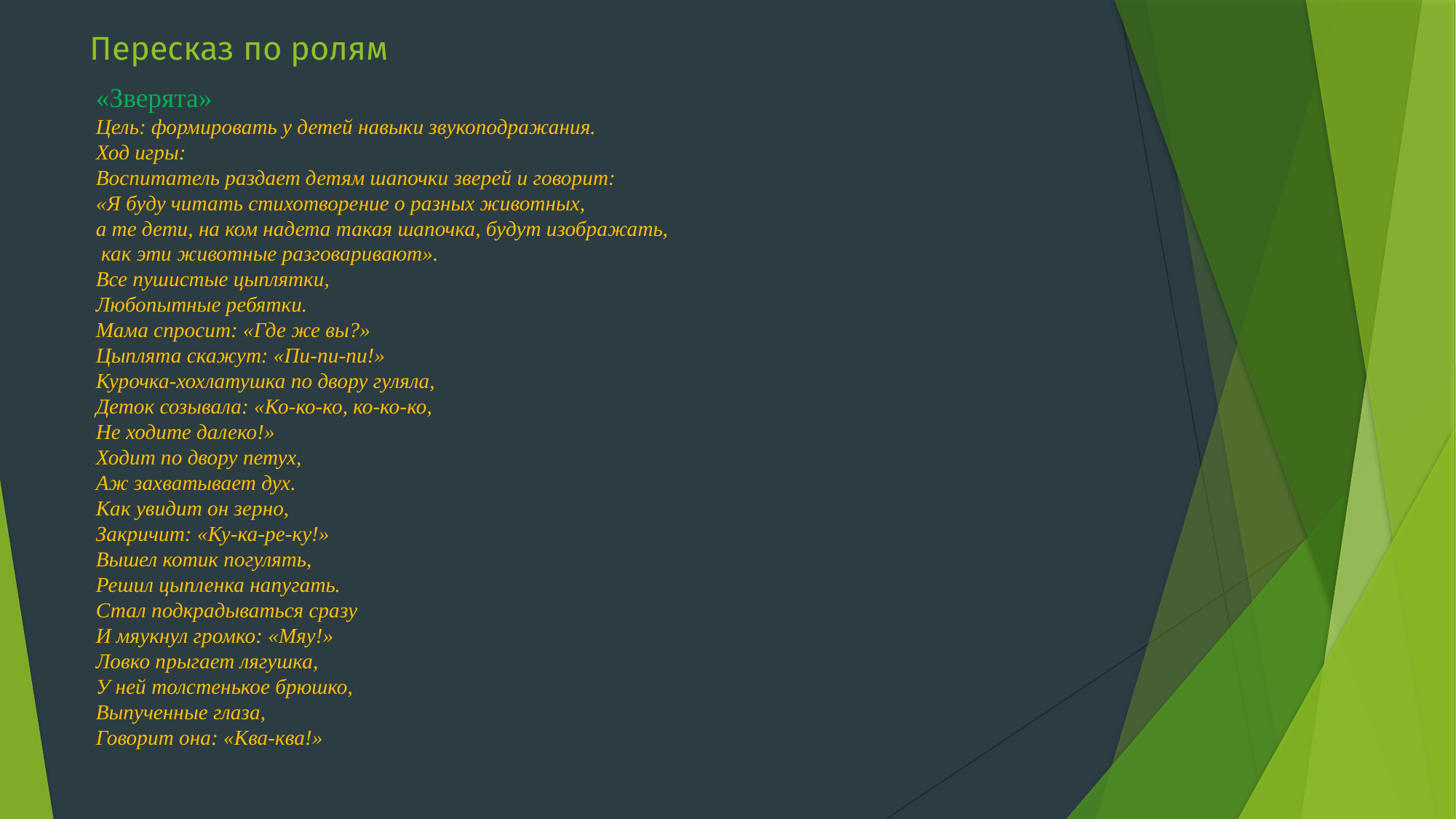

# Пересказ по ролям
«Зверята»
Цель: формировать у детей навыки звукоподражания.
Ход игры:
Воспитатель раздает детям шапочки зверей и говорит:
«Я буду читать стихотворение о разных животных,
а те дети, на ком надета такая шапочка, будут изображать,
 как эти животные разговаривают».
Все пушистые цыплятки,
Любопытные ребятки.
Мама спросит: «Где же вы?»
Цыплята скажут: «Пи-пи-пи!»
Курочка-хохлатушка по двору гуляла,
Деток созывала: «Ко-ко-ко, ко-ко-ко,
Не ходите далеко!»
Ходит по двору петух,
Аж захватывает дух.
Как увидит он зерно,
Закричит: «Ку-ка-ре-ку!»
Вышел котик погулять,
Решил цыпленка напугать.
Стал подкрадываться сразу
И мяукнул громко: «Мяу!»
Ловко прыгает лягушка,
У ней толстенькое брюшко,
Выпученные глаза,
Говорит она: «Ква-ква!»